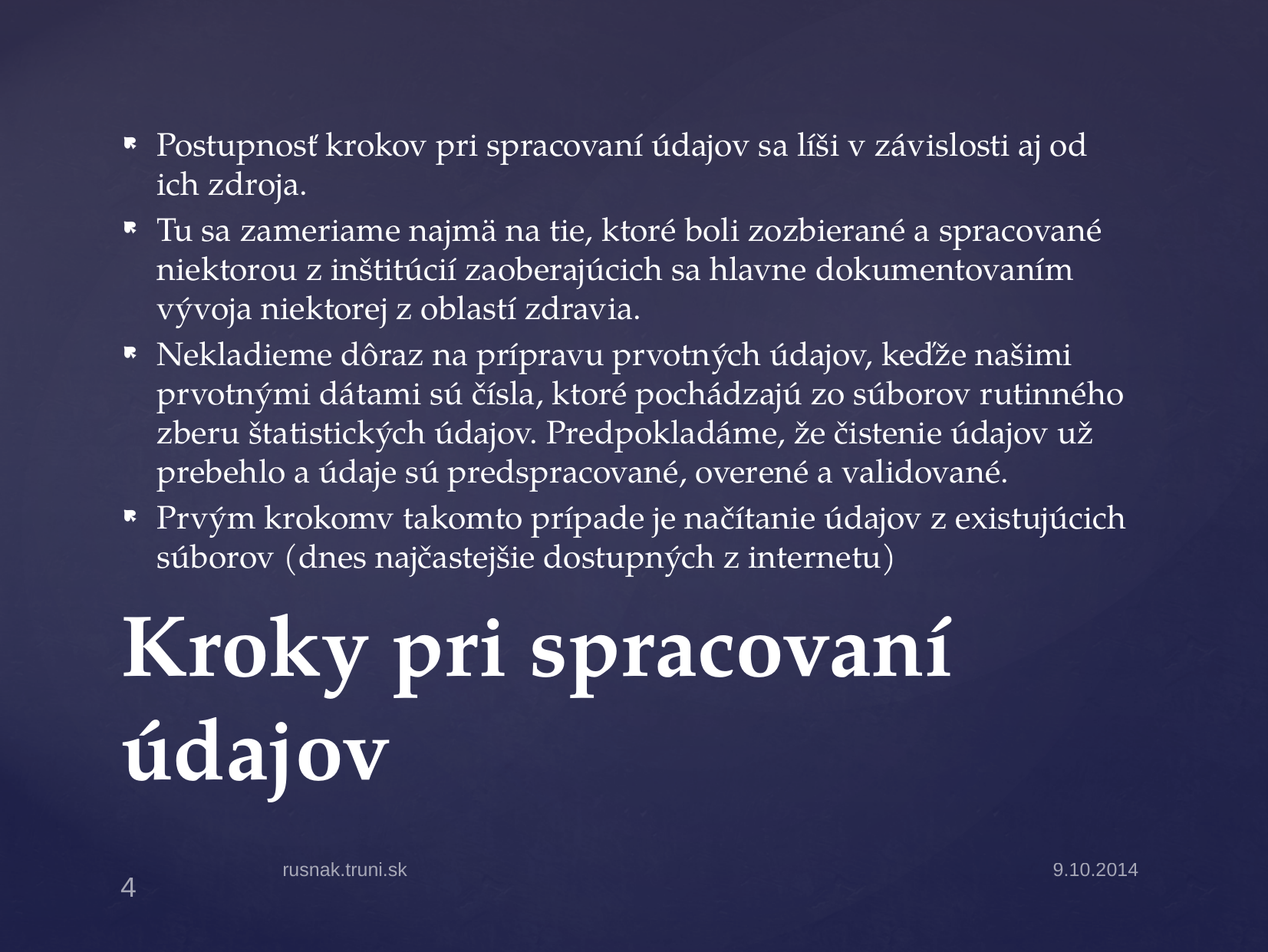

Postupnosť krokov pri spracovaní údajov sa líši v závislosti aj od  ich zdroja.
Tu sa zameriame najmä na tie, ktoré boli zozbierané a spracované niektorou z inštitúcií zaoberajúcich sa hlavne dokumentovaním vývoja niektorej z oblastí zdravia.
Nekladieme dôraz na prípravu prvotných údajov, keďže našimi prvotnými dátami sú čísla, ktoré pochádzajú zo súborov rutinného zberu štatistických údajov. Predpokladáme, že čistenie údajov už prebehlo a údaje sú predspracované, overené a validované.
Prvým krokomv takomto prípade je načítanie údajov z existujúcich súborov (dnes najčastejšie dostupných z internetu)
# Kroky pri spracovaní údajov
rusnak.truni.sk
9.10.2014
4